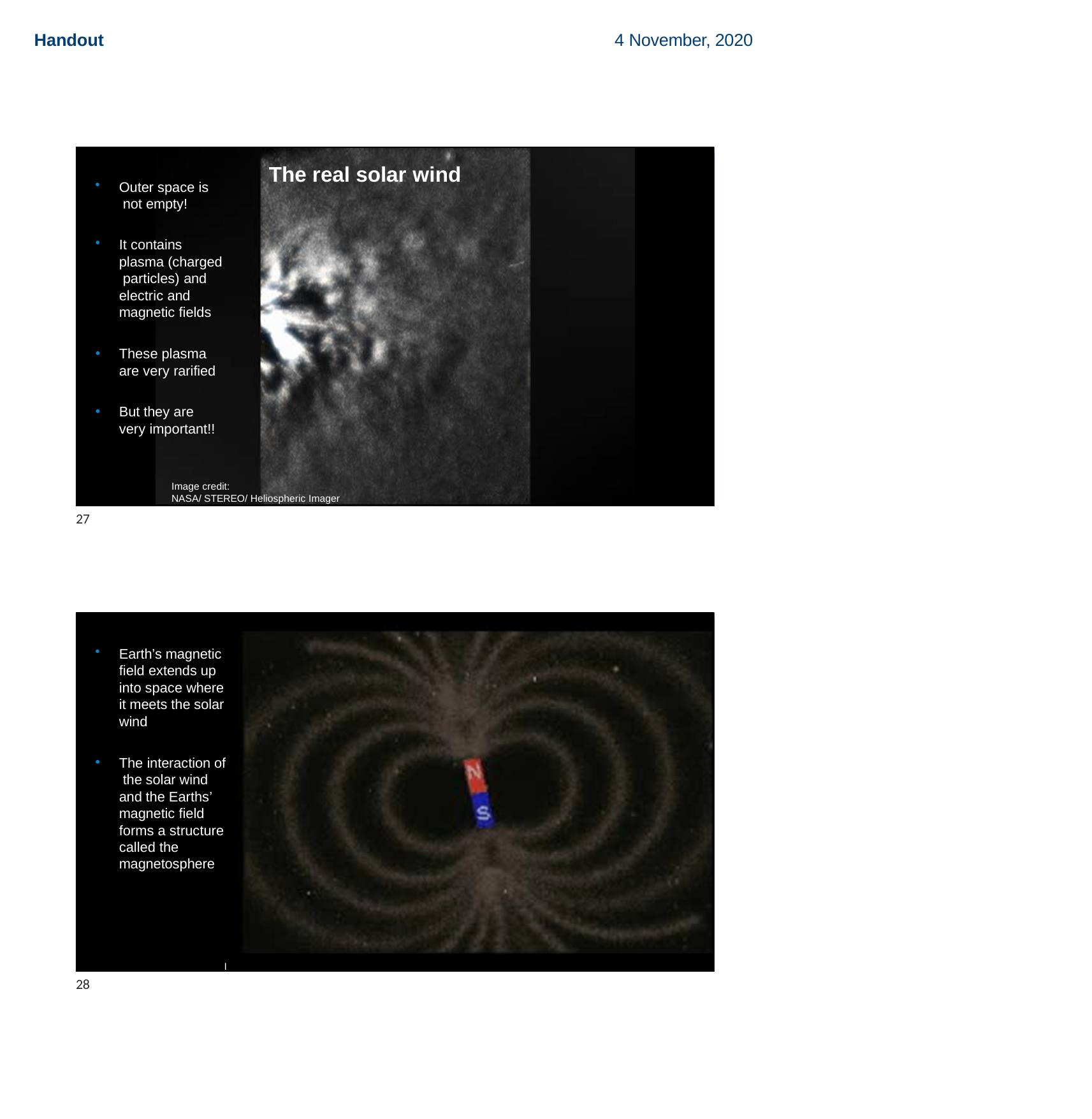

Handout
4 November, 2020

The real solar wind
Outer space is  not empty!
It contains  plasma (charged  particles) and  electric and  magnetic fields

These plasma  are very rarified

But they are  very important!!
Image credit:
NASA/ STEREO/ Heliospheric Imager
27

Earth’s magnetic  field extends up  into space where  it meets the solar  wind

The interaction of  the solar wind  and the Earths’  magnetic field  forms a structure  called the  magnetosphere

Image credit: NASA

The Earth’s magnetosphere
28